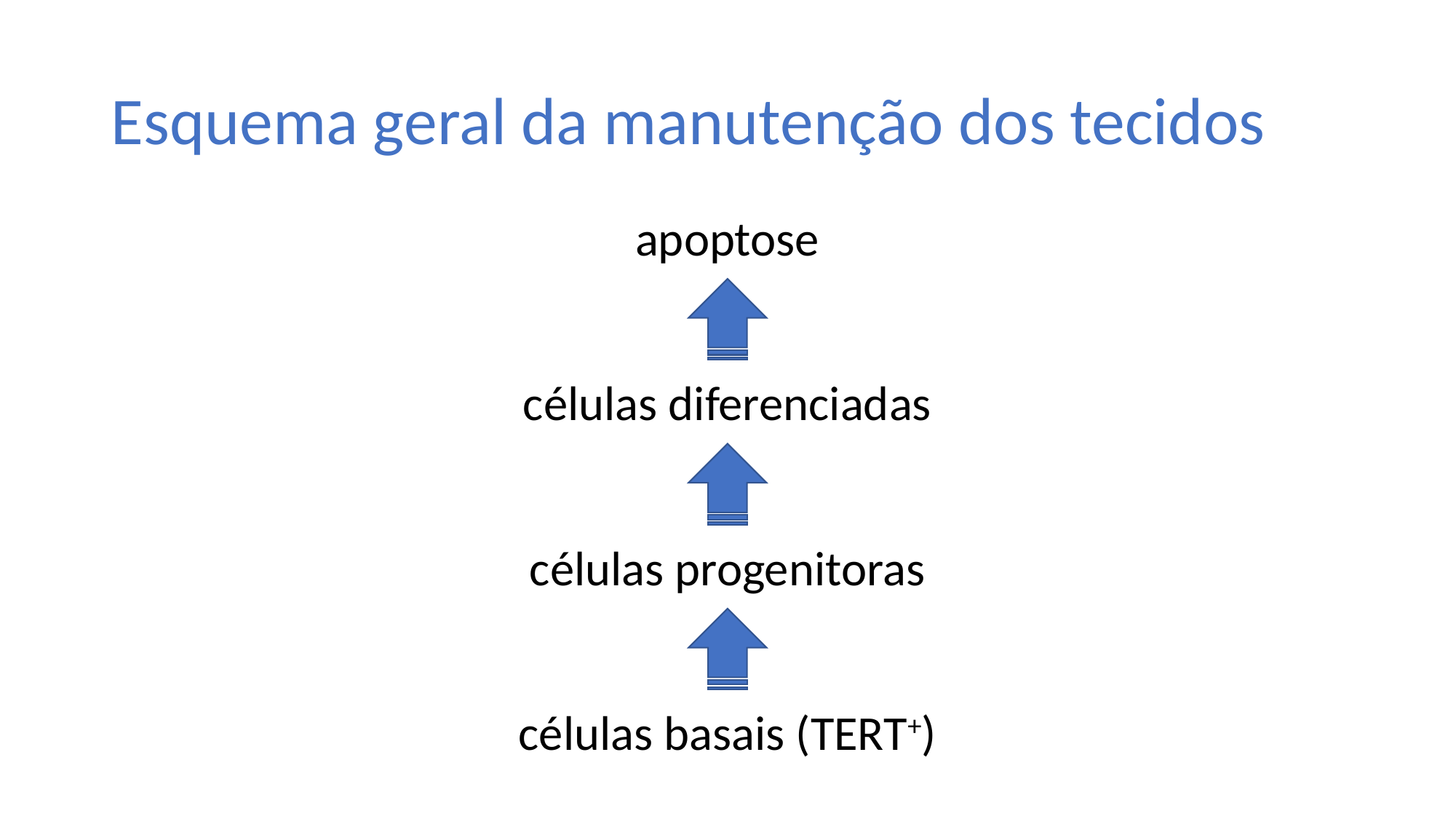

# Esquema geral da manutenção dos tecidos
apoptose

células diferenciadas

células progenitoras

células basais (TERT+)